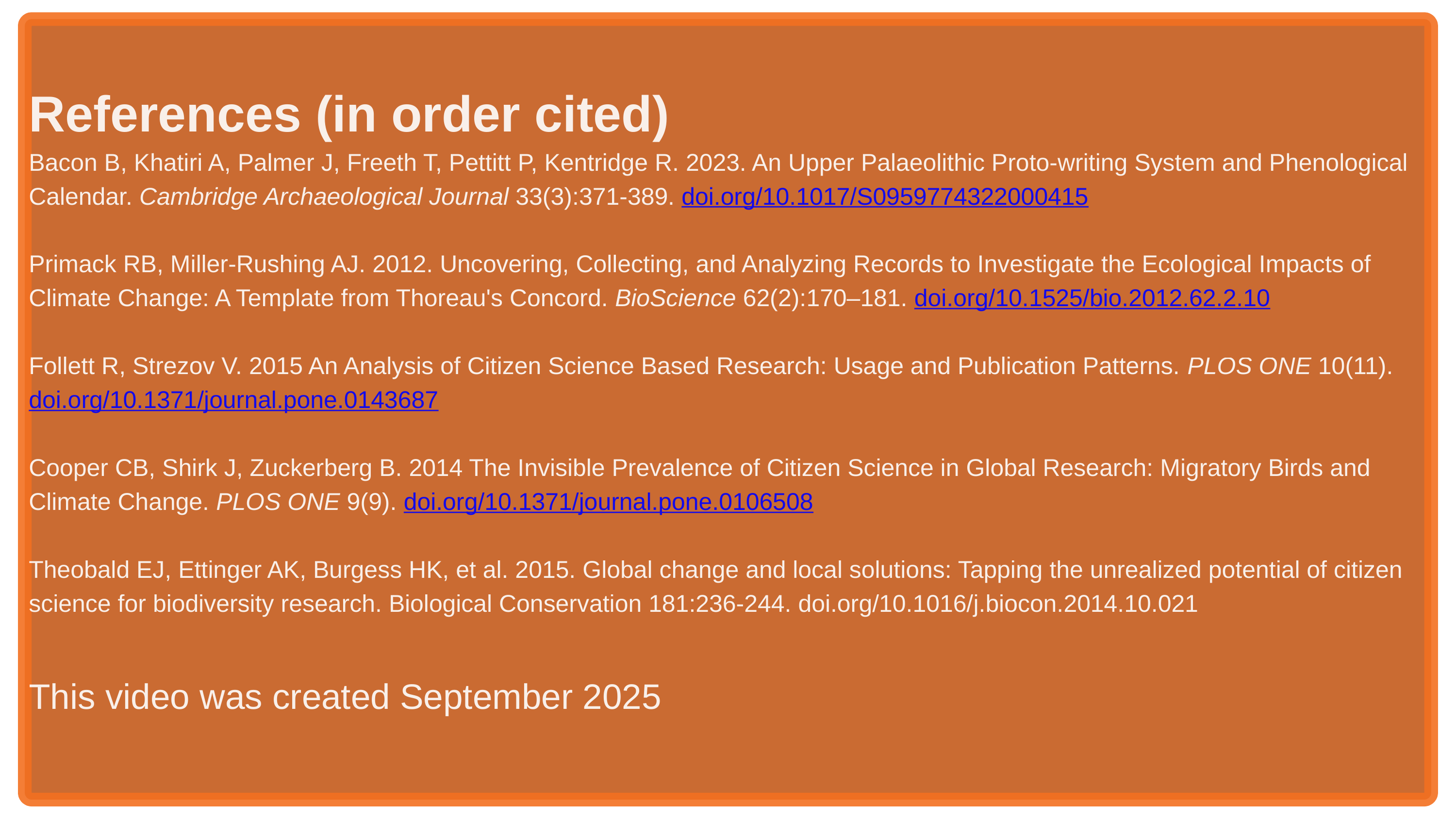

References (in order cited)
Bacon B, Khatiri A, Palmer J, Freeth T, Pettitt P, Kentridge R. 2023. An Upper Palaeolithic Proto-writing System and Phenological Calendar. Cambridge Archaeological Journal 33(3):371-389. doi.org/10.1017/S0959774322000415

Primack RB, Miller-Rushing AJ. 2012. Uncovering, Collecting, and Analyzing Records to Investigate the Ecological Impacts of Climate Change: A Template from Thoreau's Concord. BioScience 62(2):170–181. doi.org/10.1525/bio.2012.62.2.10

Follett R, Strezov V. 2015 An Analysis of Citizen Science Based Research: Usage and Publication Patterns. PLOS ONE 10(11). doi.org/10.1371/journal.pone.0143687

Cooper CB, Shirk J, Zuckerberg B. 2014 The Invisible Prevalence of Citizen Science in Global Research: Migratory Birds and Climate Change. PLOS ONE 9(9). doi.org/10.1371/journal.pone.0106508

Theobald EJ, Ettinger AK, Burgess HK, et al. 2015. Global change and local solutions: Tapping the unrealized potential of citizen science for biodiversity research. Biological Conservation 181:236-244. doi.org/10.1016/j.biocon.2014.10.021

This video was created September 2025